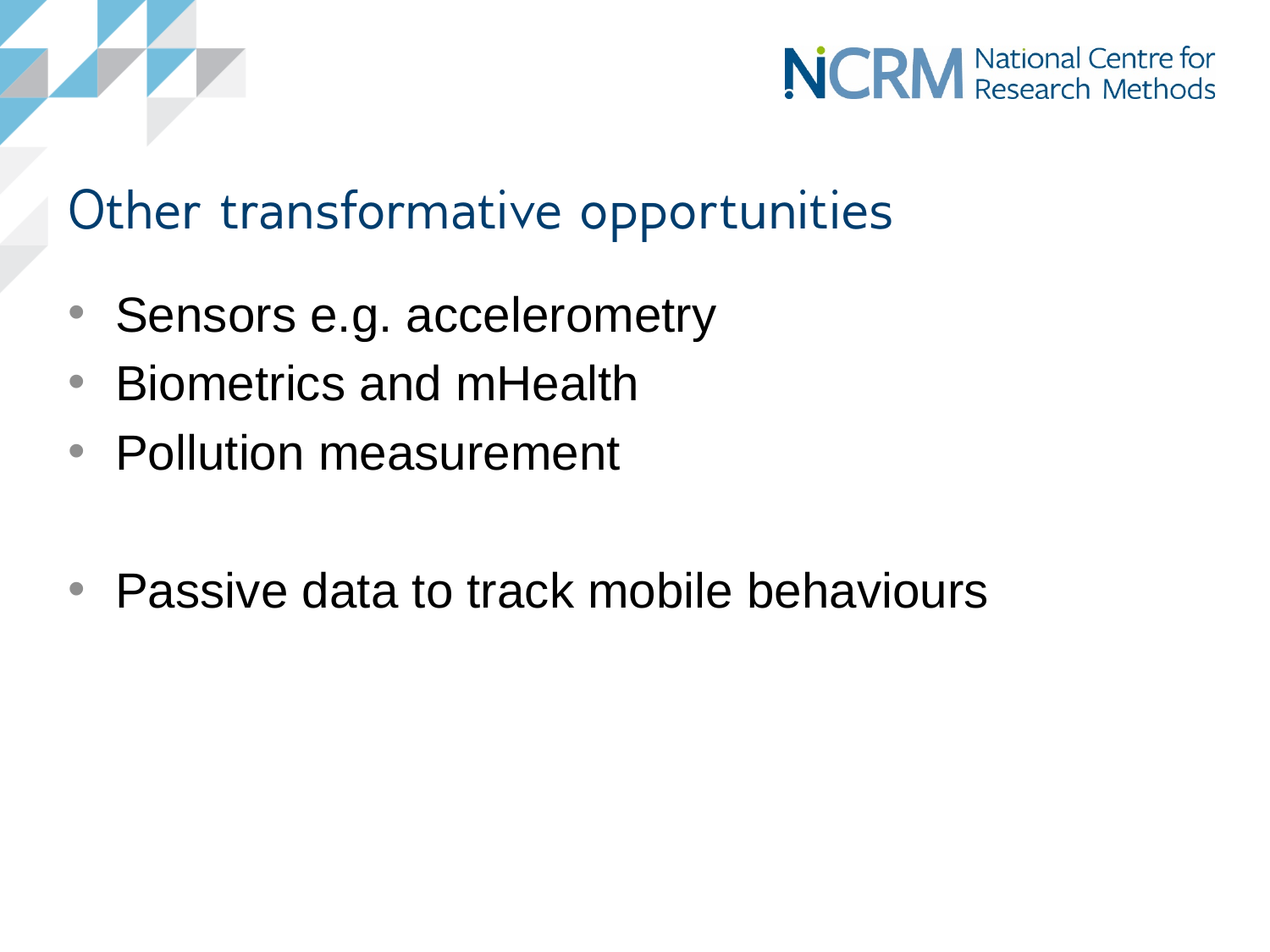

# Other transformative opportunities
Sensors e.g. accelerometry
Biometrics and mHealth
Pollution measurement

Passive data to track mobile behaviours